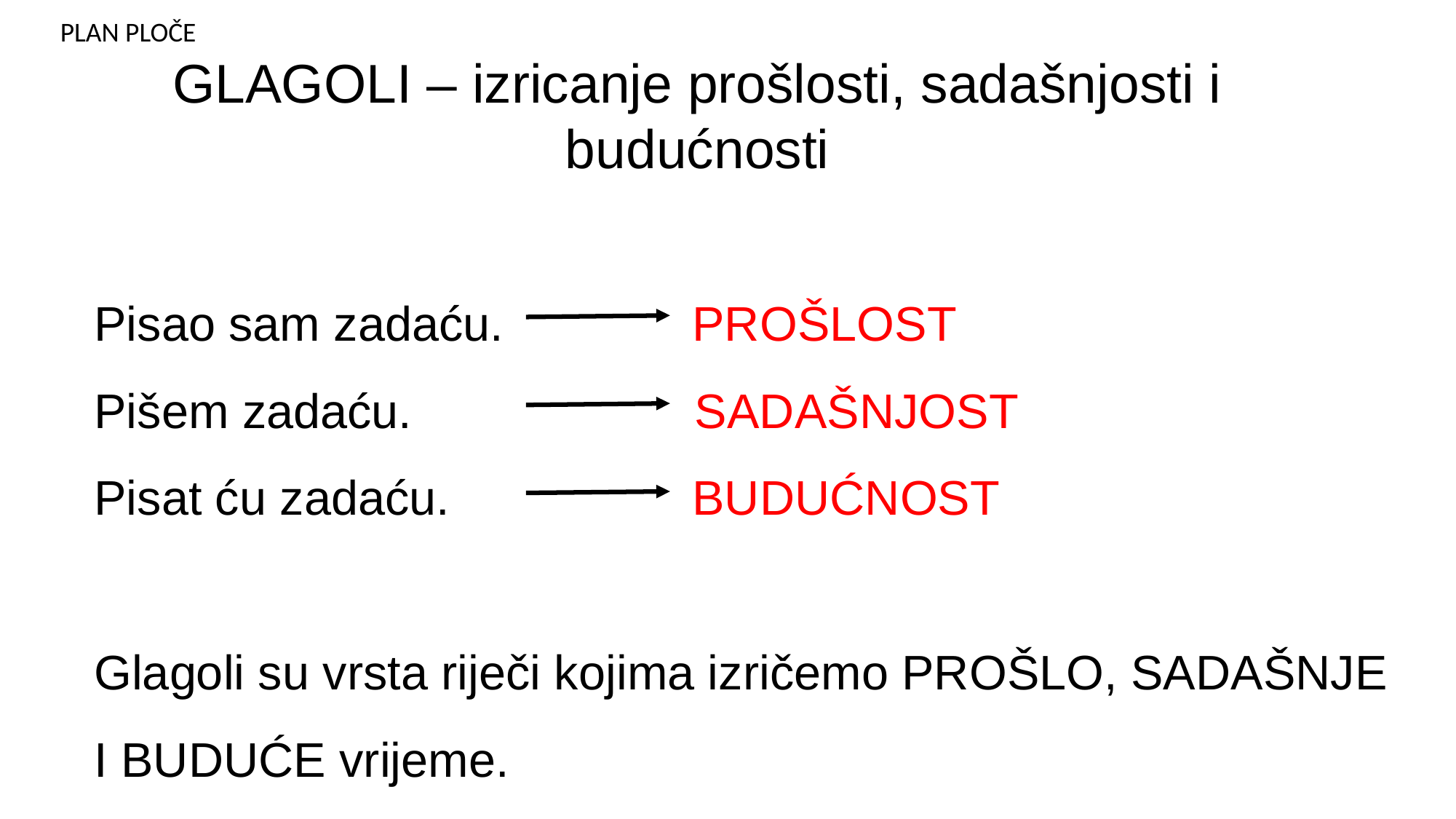

PLAN PLOČE
GLAGOLI – izricanje prošlosti, sadašnjosti i budućnosti
Pisao sam zadaću.              PROŠLOST
Pišem zadaću.                     SADAŠNJOST
Pisat ću zadaću.                  BUDUĆNOST

Glagoli su vrsta riječi kojima izričemo PROŠLO, SADAŠNJE I BUDUĆE vrijeme.